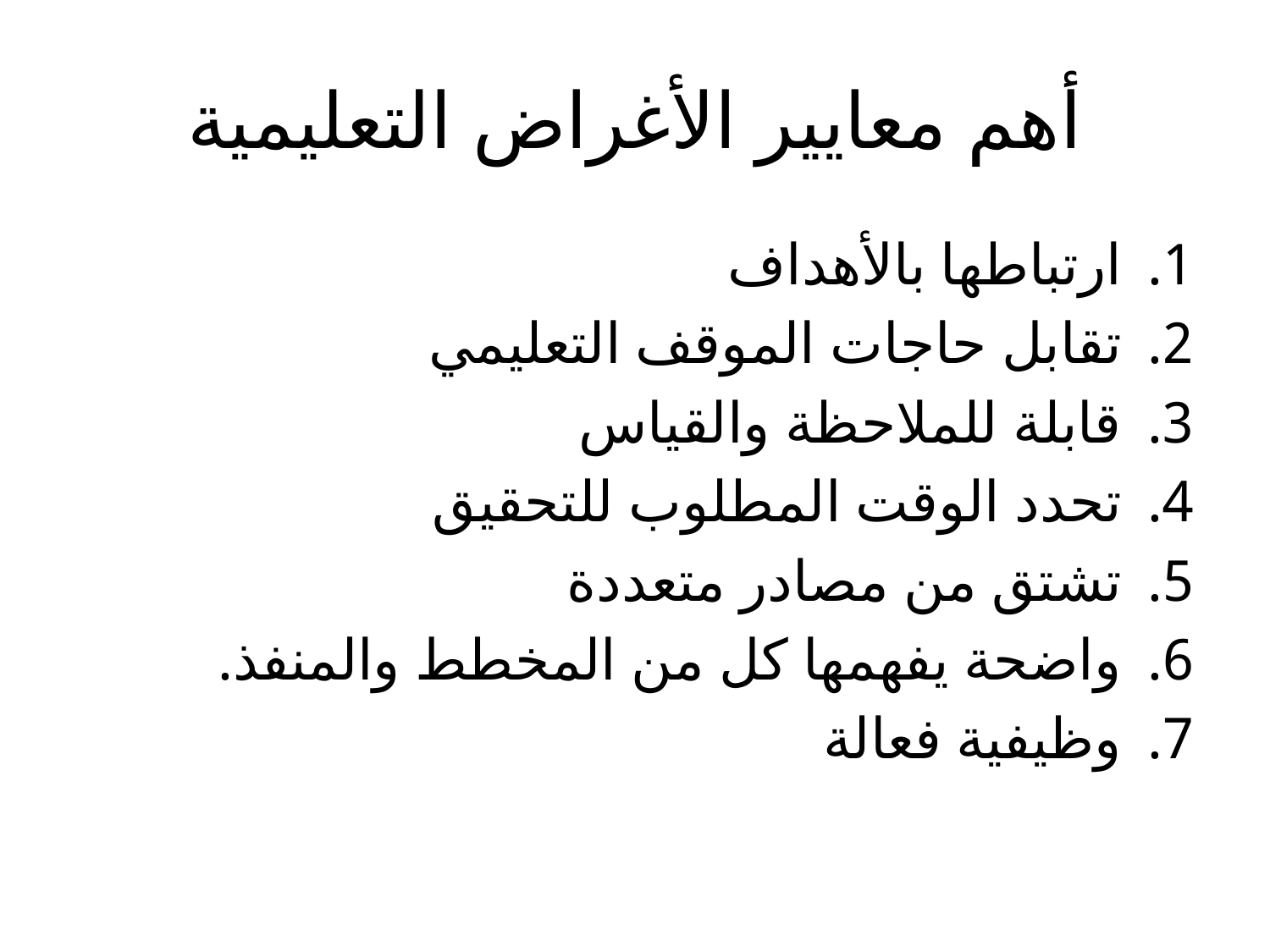

# أهم معايير الأغراض التعليمية
ارتباطها بالأهداف
تقابل حاجات الموقف التعليمي
قابلة للملاحظة والقياس
تحدد الوقت المطلوب للتحقيق
تشتق من مصادر متعددة
واضحة يفهمها كل من المخطط والمنفذ.
وظيفية فعالة